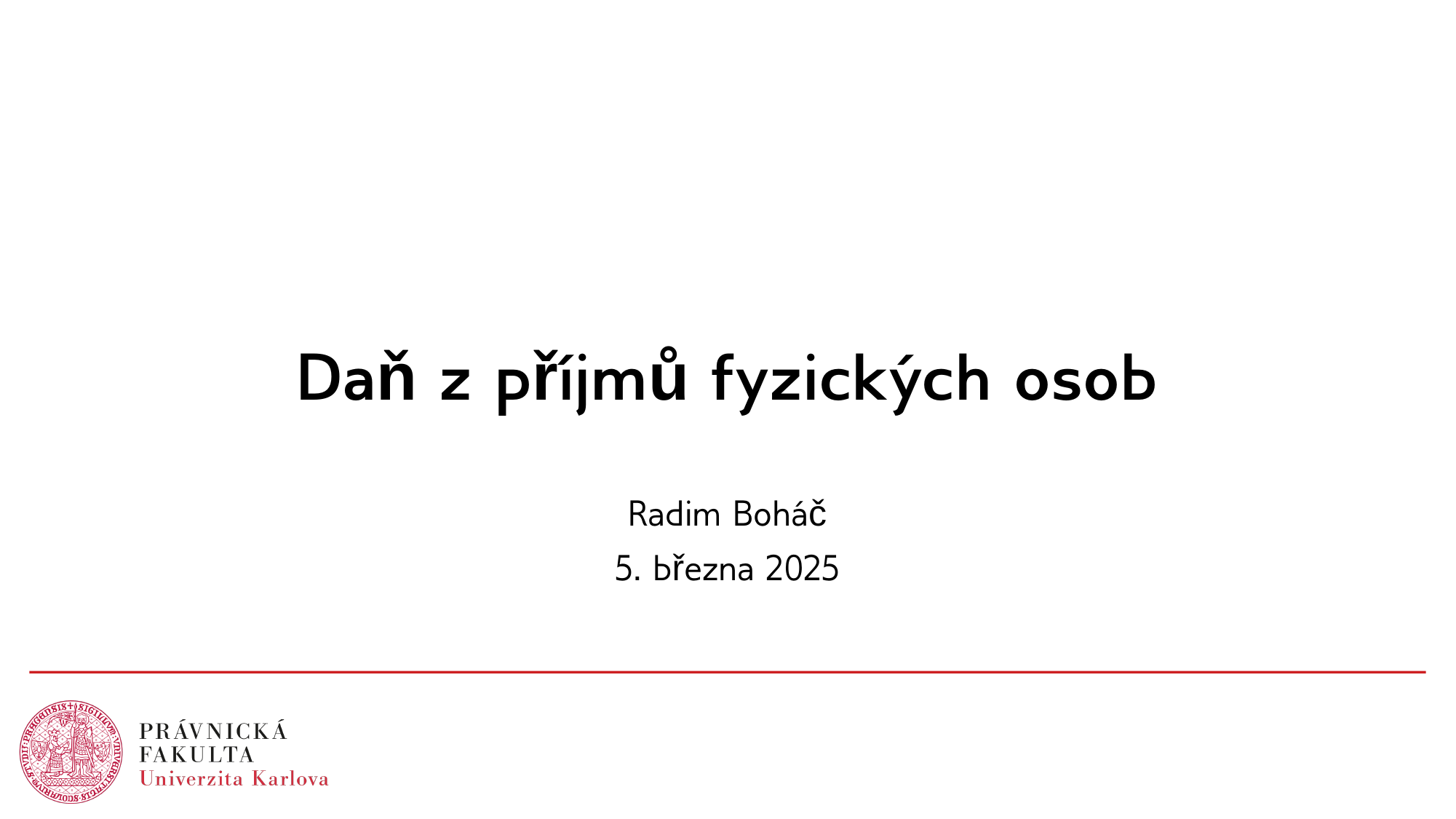

# Daň z příjmů fyzických osob

Radim Boháč
5. března 2025